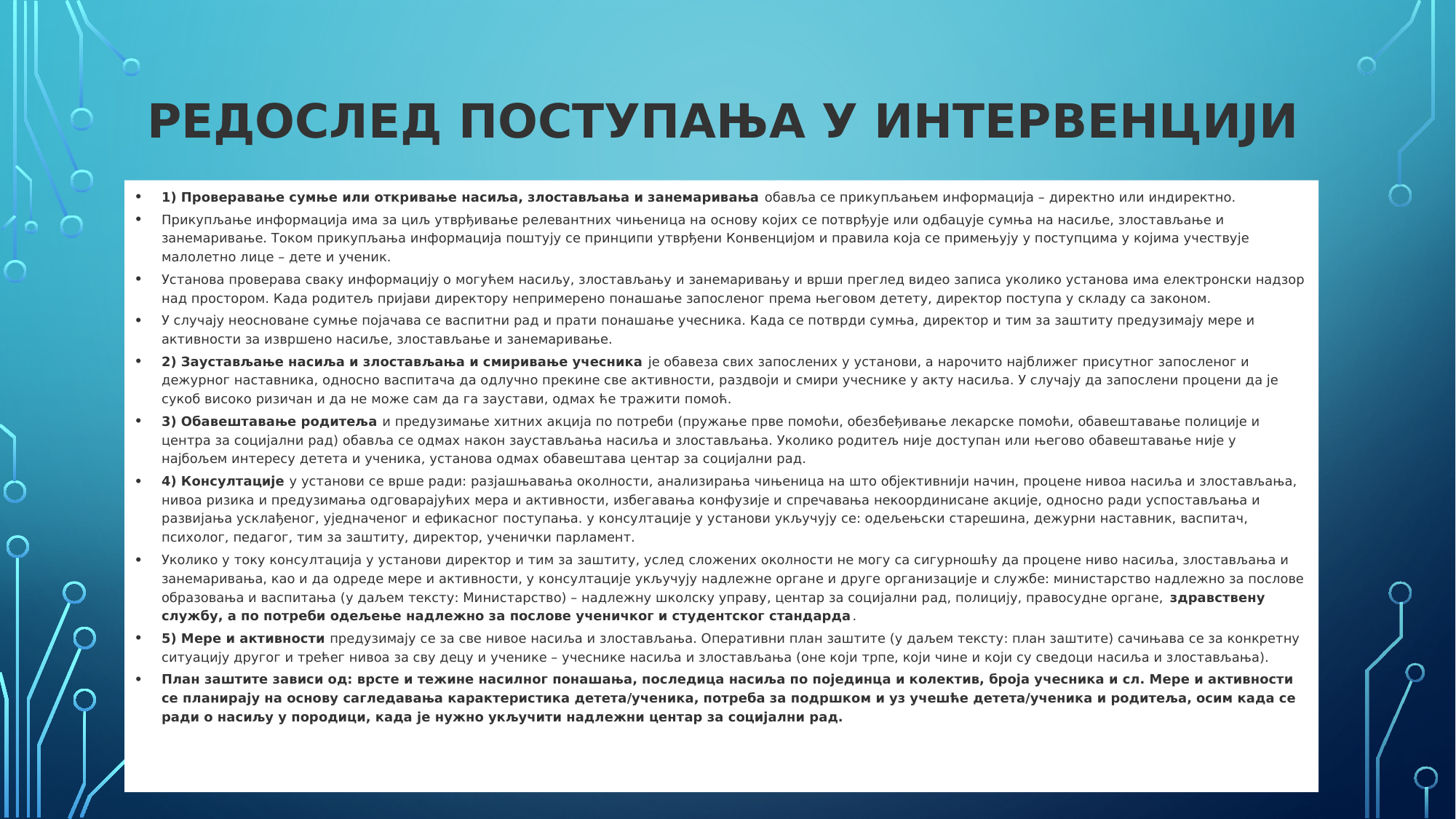

# Редослед поступања у интервенцији
1) Проверавање сумње или откривање насиља, злостављања и занемаривања обавља се прикупљањем информација – директно или индиректно.
Прикупљање информација има за циљ утврђивање релевантних чињеница на основу којих се потврђује или одбацује сумња на насиље, злостављање и занемаривање. Током прикупљања информација поштују се принципи утврђени Конвенцијом и правила која се примењују у поступцима у којима учествује малолетно лице – дете и ученик.
Установа проверава сваку информацију о могућем насиљу, злостављању и занемаривању и врши преглед видео записа уколико установа има електронски надзор над простором. Када родитељ пријави директору непримерено понашање запосленог према његовом детету, директор поступа у складу са законом.
У случају неосноване сумње појачава се васпитни рад и прати понашање учесника. Када се потврди сумња, директор и тим за заштиту предузимају мере и активности за извршено насиље, злостављање и занемаривање.
2) Заустављање насиља и злостављања и смиривање учесника је обавеза свих запослених у установи, а нарочито најближег присутног запосленог и дежурног наставника, односно васпитача да одлучно прекине све активности, раздвоји и смири учеснике у акту насиља. У случају да запослени процени да је сукоб високо ризичан и да не може сам да га заустави, одмах ће тражити помоћ.
3) Обавештавање родитеља и предузимање хитних акција по потреби (пружање прве помоћи, обезбеђивање лекарске помоћи, обавештавање полиције и центра за социјални рад) обавља се одмах након заустављања насиља и злостављања. Уколико родитељ није доступан или његово обавештавање није у најбољем интересу детета и ученика, установа одмах обавештава центар за социјални рад.
4) Консултације у установи се врше ради: разјашњавања околности, анализирања чињеница на што објективнији начин, процене нивоа насиља и злостављања, нивоа ризика и предузимања одговарајућих мера и активности, избегавања конфузије и спречавања некоординисане акције, односно ради успостављања и развијања усклађеног, уједначеног и ефикасног поступања. у консултације у установи укључују се: одељењски старешина, дежурни наставник, васпитач, психолог, педагог, тим за заштиту, директор, ученички парламент.
Уколико у току консултација у установи директор и тим за заштиту, услед сложених околности не могу са сигурношћу да процене ниво насиља, злостављања и занемаривања, као и да одреде мере и активности, у консултације укључују надлежне органе и друге организације и службе: министарство надлежно за послове образовања и васпитања (у даљем тексту: Министарство) – надлежну школску управу, центар за социјални рад, полицију, правосудне органе, здравствену службу, а по потреби одељење надлежно за послове ученичког и студентског стандарда.
5) Мере и активности предузимају се за све нивое насиља и злостављања. Оперативни план заштите (у даљем тексту: план заштите) сачињава се за конкретну ситуацију другог и трећег нивоа за сву децу и ученике – учеснике насиља и злостављања (оне који трпе, који чине и који су сведоци насиља и злостављања).
План заштите зависи од: врсте и тежине насилног понашања, последица насиља по појединца и колектив, броја учесника и сл. Мере и активности се планирају на основу сагледавања карактеристика детета/ученика, потреба за подршком и уз учешће детета/ученика и родитеља, осим када се ради о насиљу у породици, када је нужно укључити надлежни центар за социјални рад.